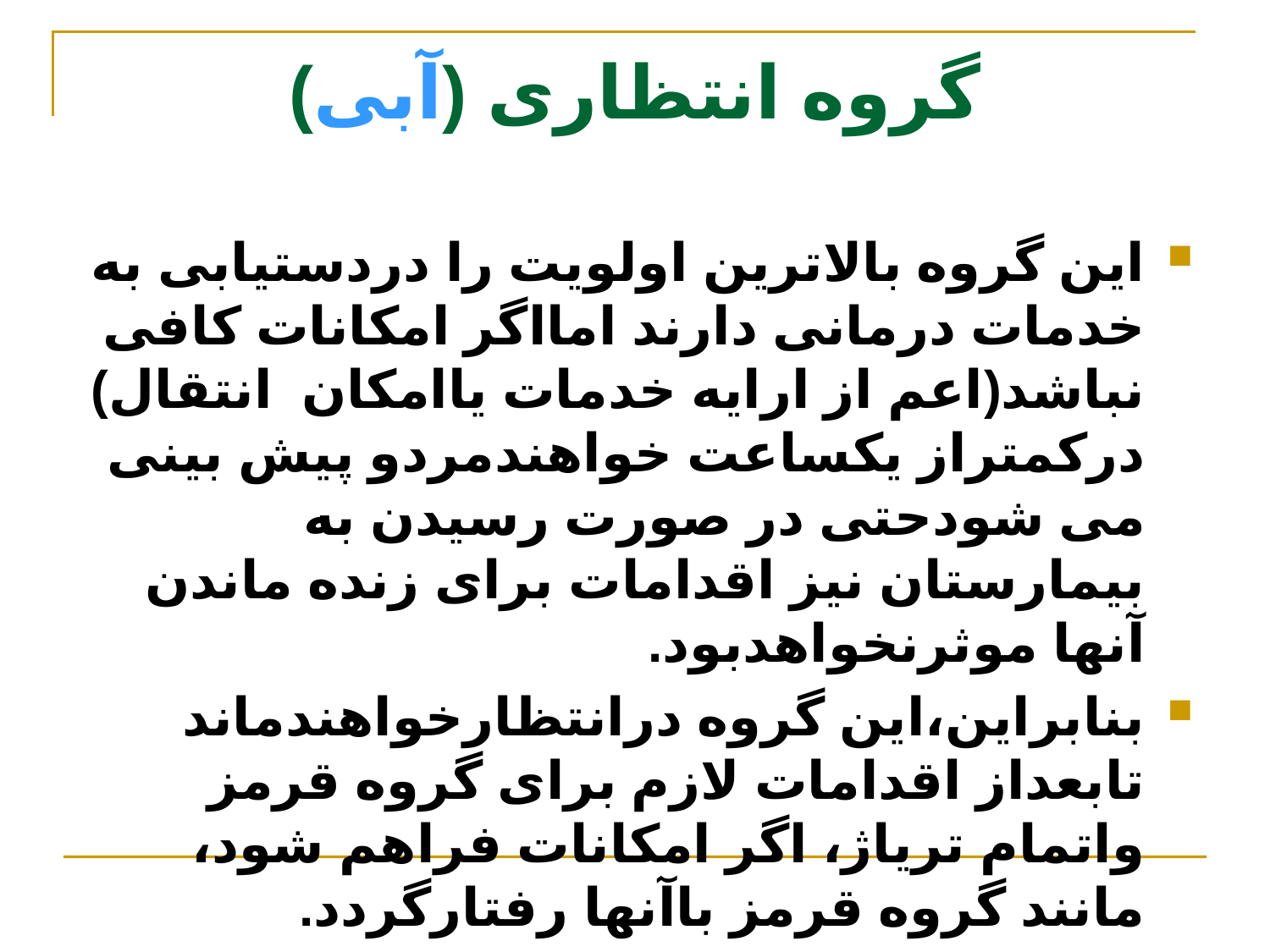

# گروه انتظاری (آبی)
این گروه بالاترین اولویت را دردستیابی به خدمات درمانی دارند امااگر امکانات کافی نباشد(اعم از ارایه خدمات یاامکان  انتقال) درکمتراز یکساعت خواهندمردو پیش بینی می شودحتی در صورت رسیدن به بیمارستان نیز اقدامات برای زنده ماندن آنها موثرنخواهدبود.
بنابراین،این گروه درانتظارخواهندماند تابعداز اقدامات لازم برای گروه قرمز واتمام تریاژ، اگر امکانات فراهم شود، مانند گروه قرمز باآنها رفتارگردد.